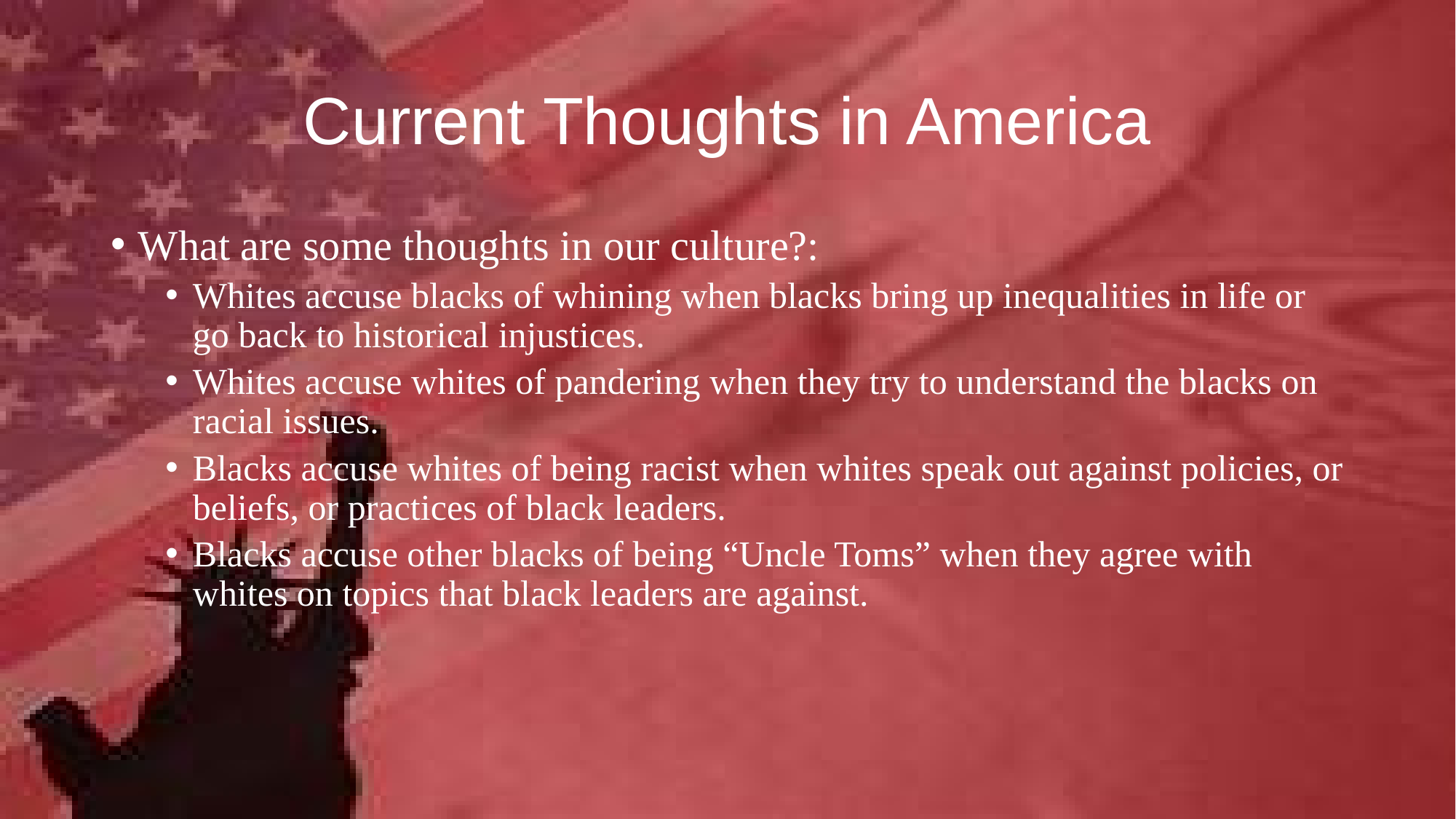

# Current Thoughts in America
What are some thoughts in our culture?:
Whites accuse blacks of whining when blacks bring up inequalities in life or  go back to historical injustices.
Whites accuse whites of pandering when they try to understand the blacks on racial issues.
Blacks accuse whites of being racist when whites speak out against policies, or beliefs, or practices of black leaders.
Blacks accuse other blacks of being “Uncle Toms” when they agree with whites on topics that black leaders are against.